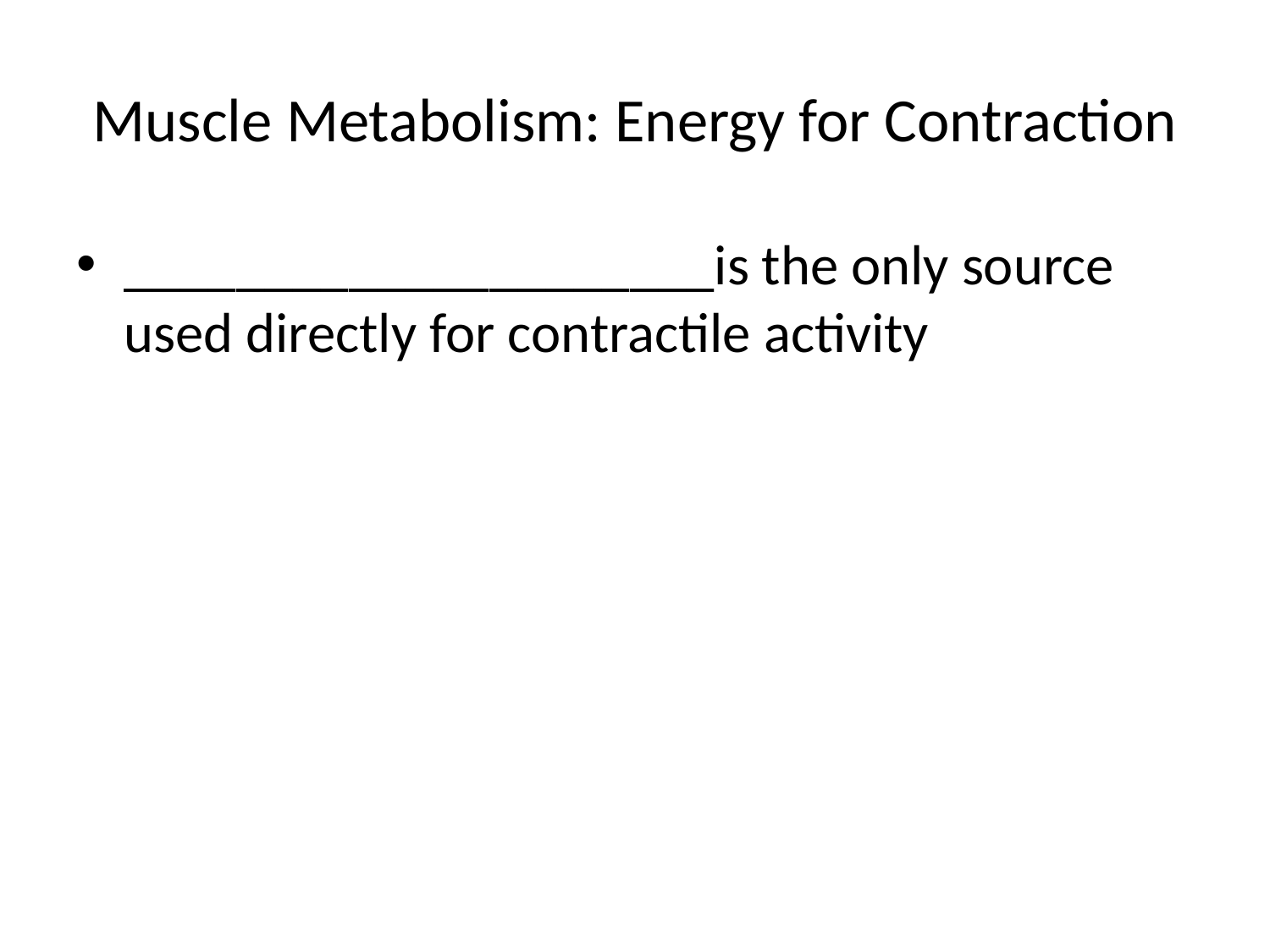

# Muscle Metabolism: Energy for Contraction
_____________________is the only source used directly for contractile activity